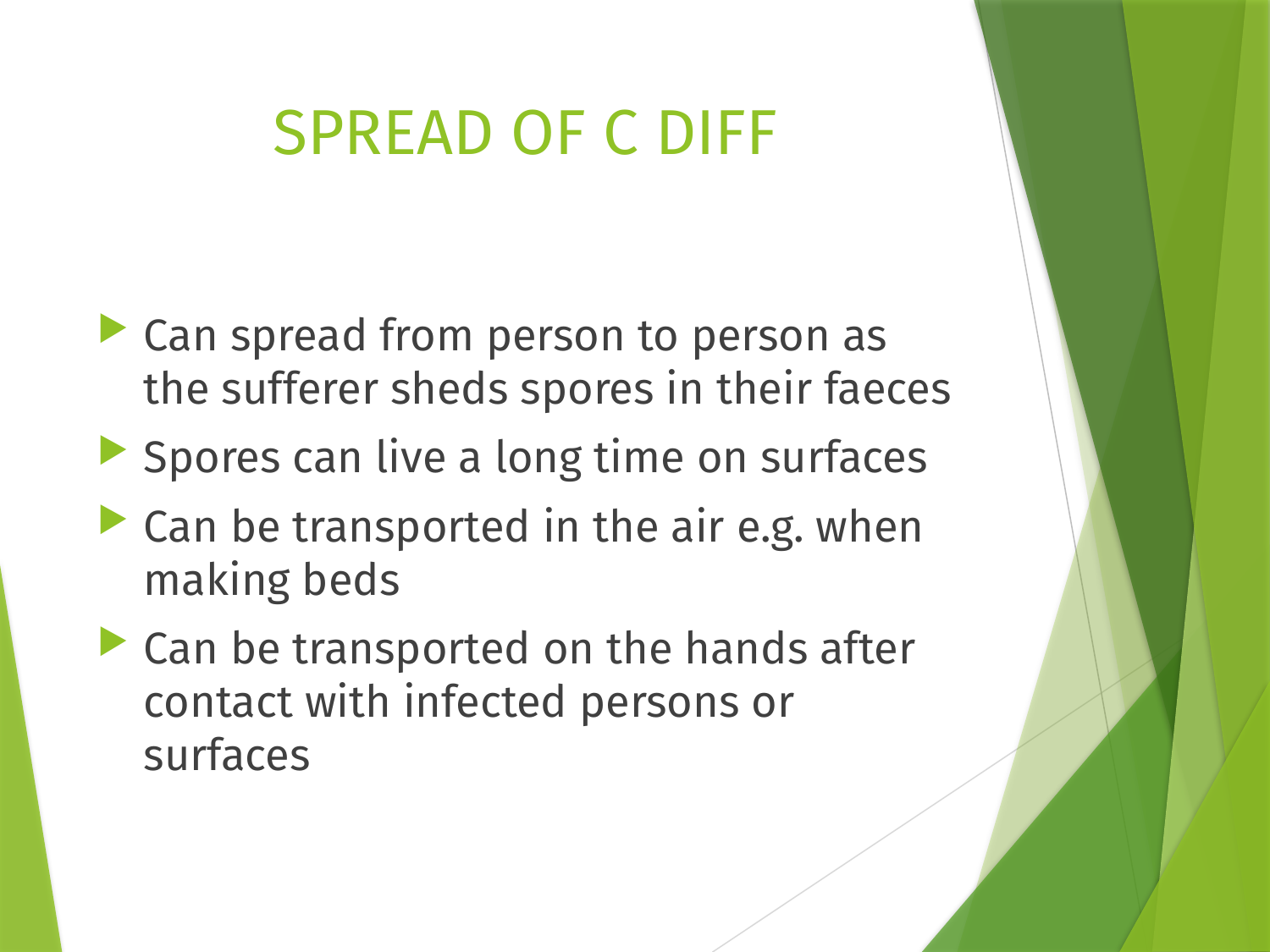

# SPREAD OF C DIFF
Can spread from person to person as the sufferer sheds spores in their faeces
Spores can live a long time on surfaces
Can be transported in the air e.g. when making beds
Can be transported on the hands after contact with infected persons or surfaces